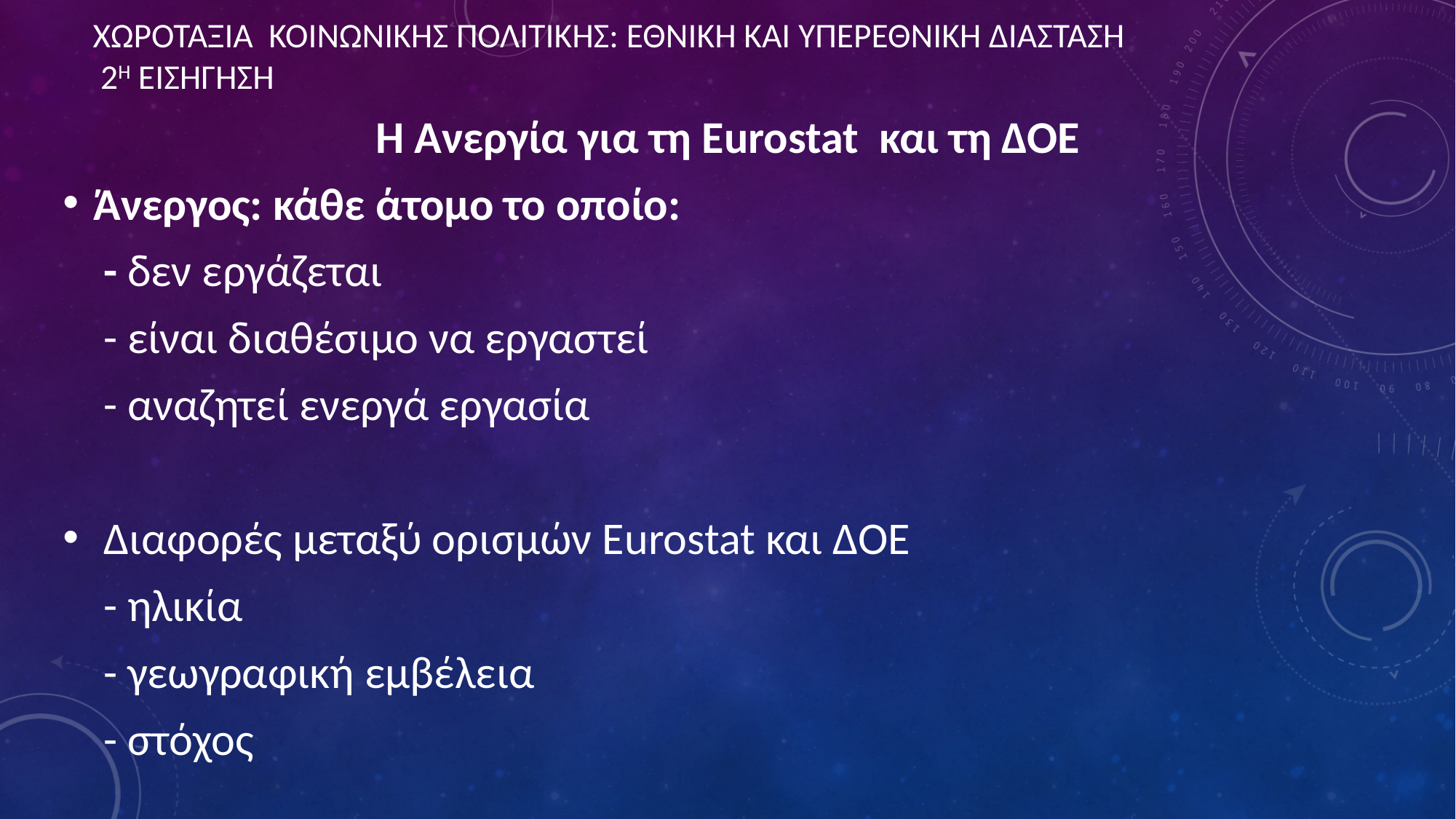

# ΧΩΡΟΤΑΞΙΑ  ΚΟΙΝΩΝΙΚΗΣ ΠΟΛΙΤΙΚΗΣ: εθνικη και υπερεθνικη διασταση 2η ΕΙΣΗΓΗΣΗ
Η Ανεργία για τη Eurostat  και τη ΔΟΕ
Άνεργος: κάθε άτομο το οποίο:
    - δεν εργάζεται
    - είναι διαθέσιμο να εργαστεί
    - αναζητεί ενεργά εργασία

 Διαφορές μεταξύ ορισμών Eurostat και ΔΟΕ
    - ηλικία
    - γεωγραφική εμβέλεια
    - στόχος